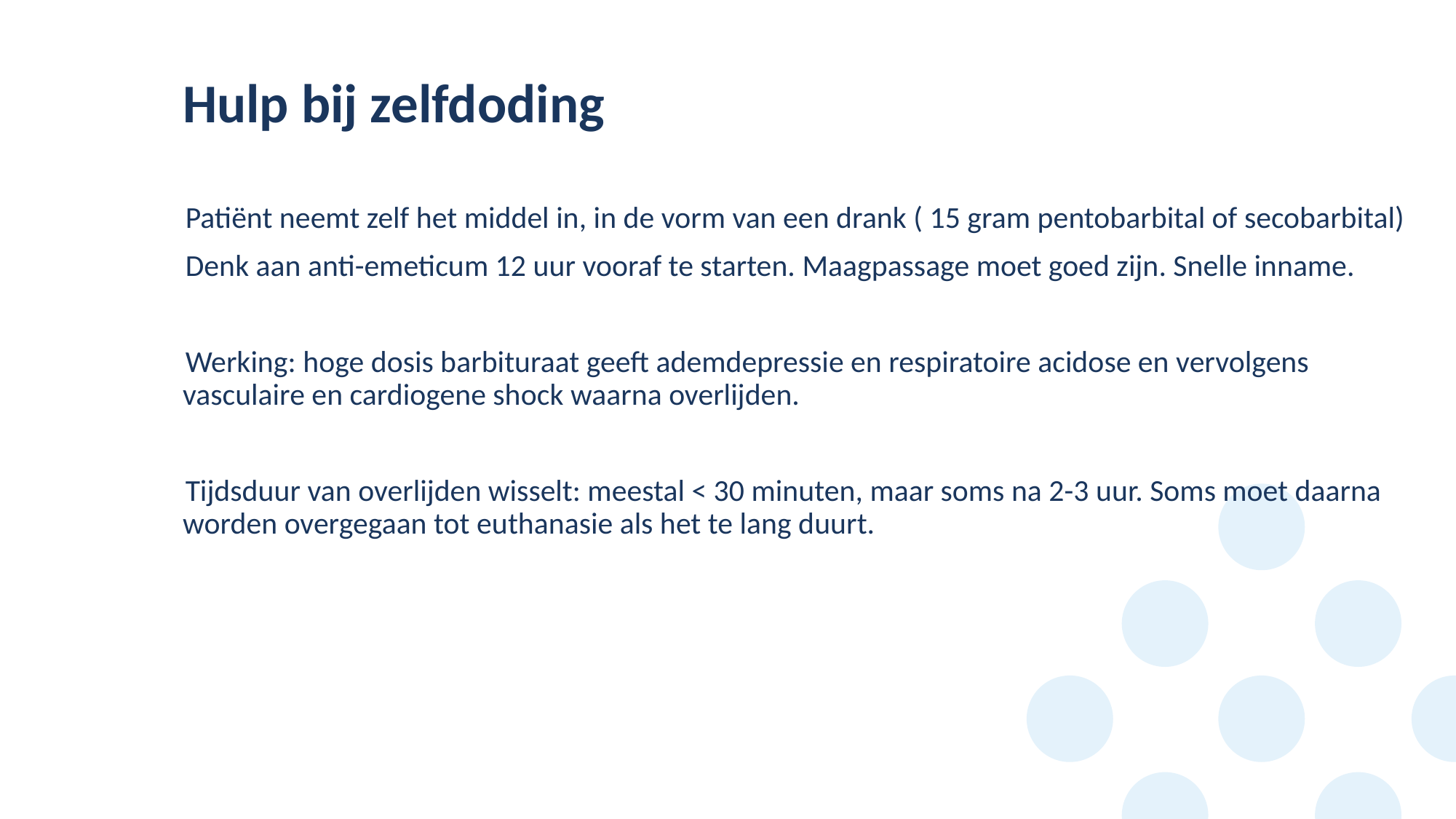

# Hulp bij zelfdoding
Patiënt neemt zelf het middel in, in de vorm van een drank ( 15 gram pentobarbital of secobarbital)
Denk aan anti-emeticum 12 uur vooraf te starten. Maagpassage moet goed zijn. Snelle inname.

Werking: hoge dosis barbituraat geeft ademdepressie en respiratoire acidose en vervolgens vasculaire en cardiogene shock waarna overlijden.

Tijdsduur van overlijden wisselt: meestal < 30 minuten, maar soms na 2-3 uur. Soms moet daarna  worden overgegaan tot euthanasie als het te lang duurt.